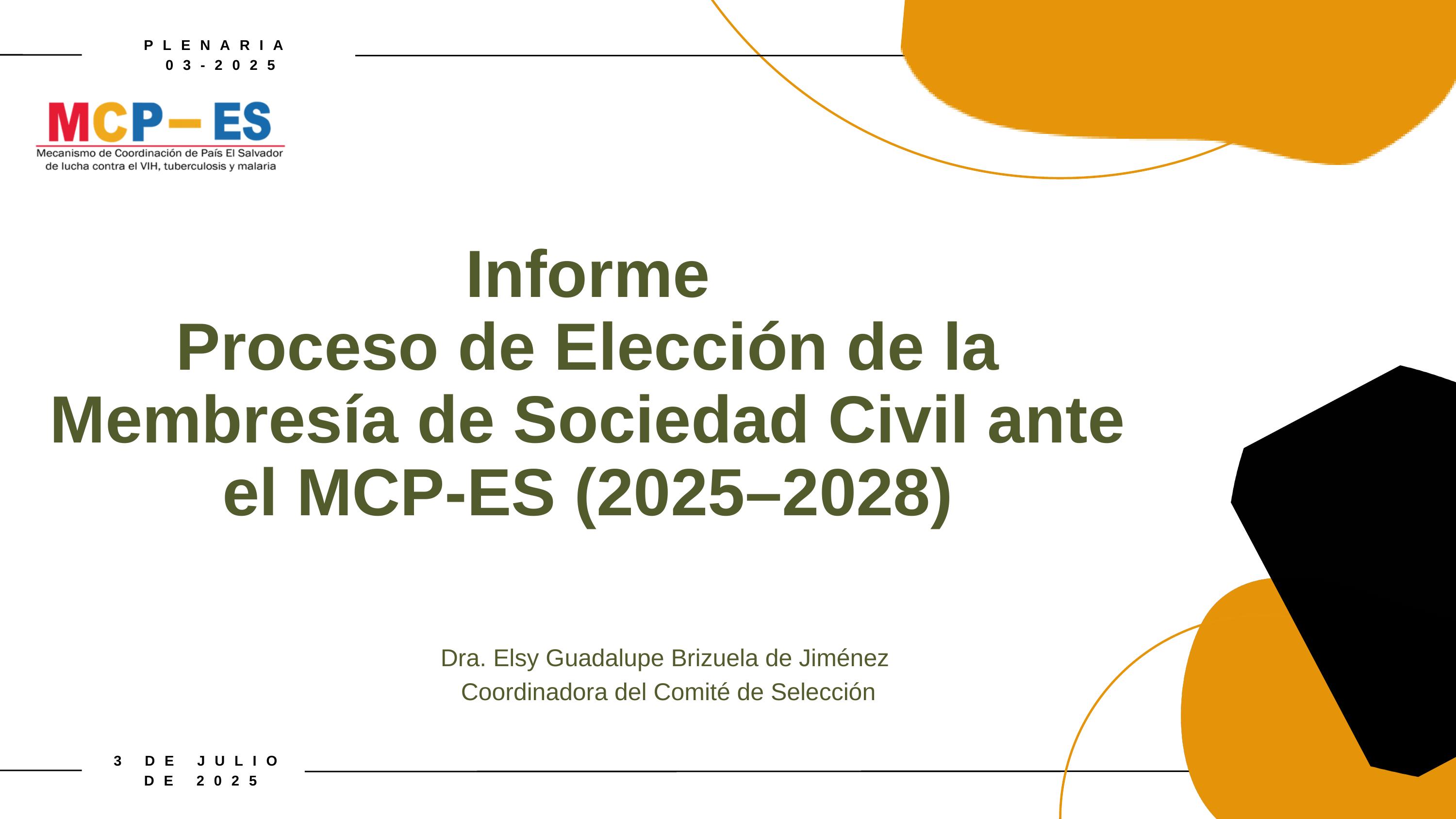

PLENARIA
 03-2025

Informe
Proceso de Elección de la Membresía de Sociedad Civil ante el MCP-ES (2025–2028)

Dra. Elsy Guadalupe Brizuela de Jiménez
Coordinadora del Comité de Selección
3 DE JULIO DE 2025